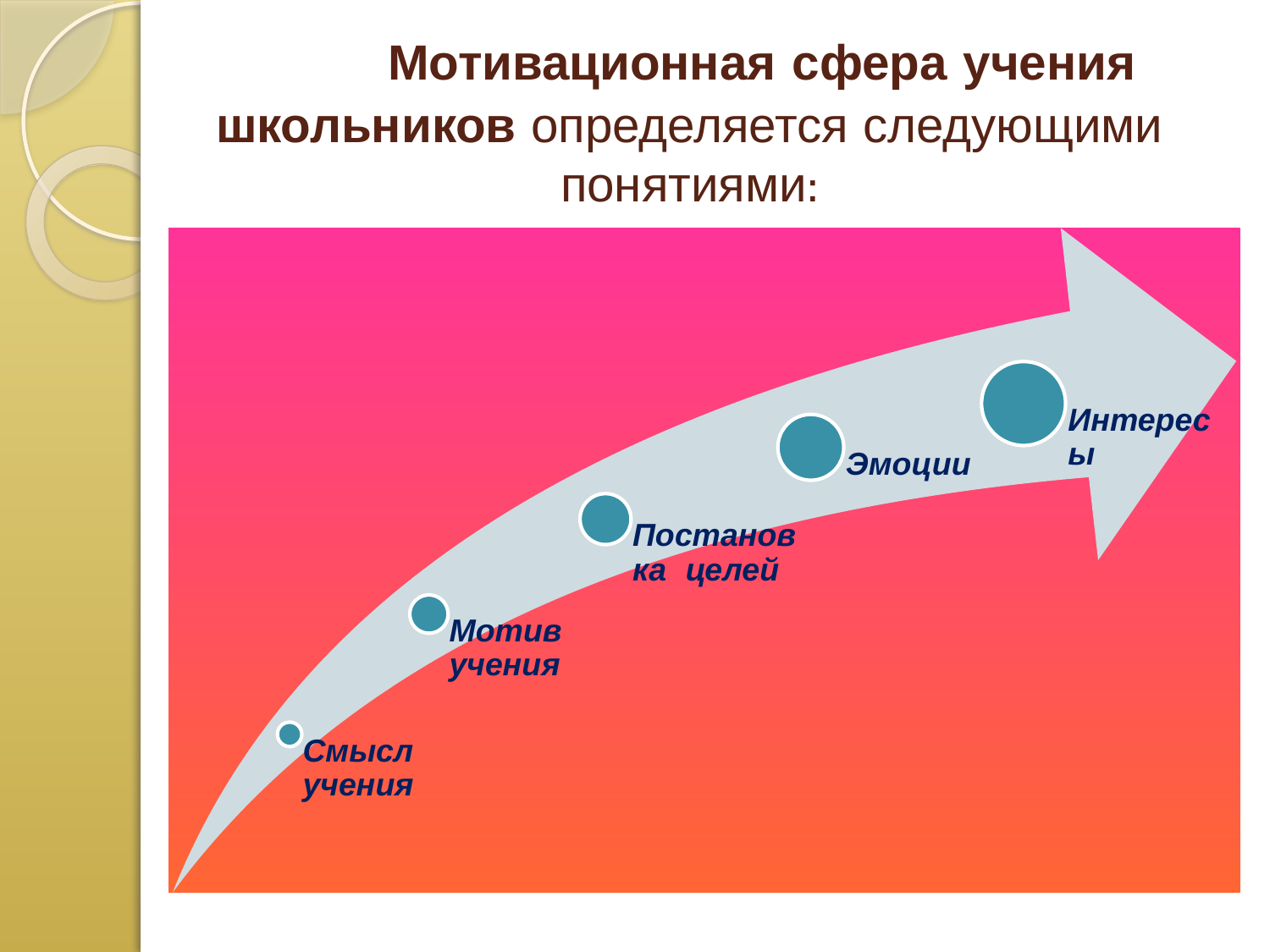

# Мотивационная сфера учения школьников определяется следующими понятиями:
Смысл  учения
Мотив  учения
Постановка  целей
Эмоции
Интересы